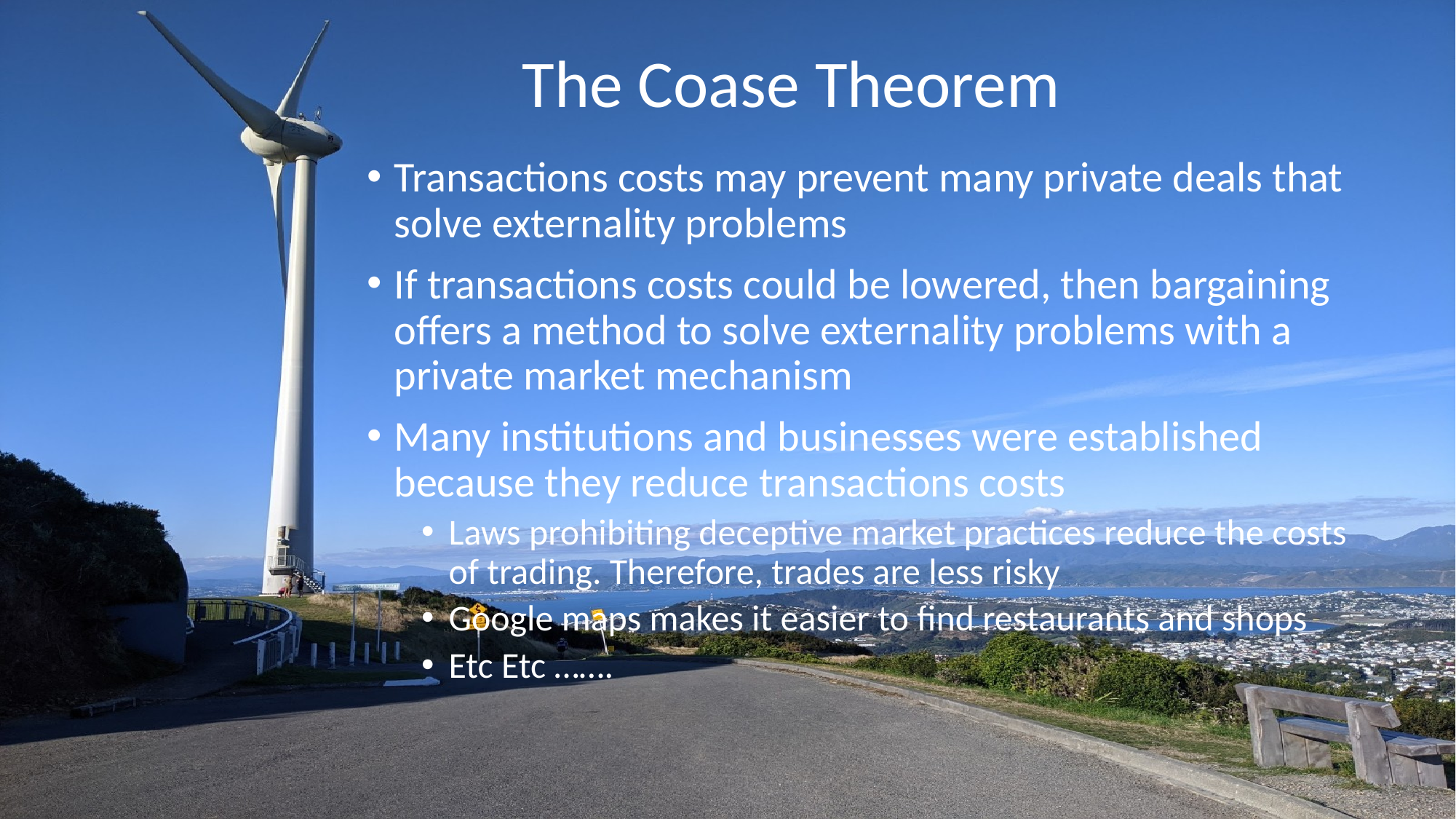

# The Coase Theorem
Transactions costs may prevent many private deals that solve externality problems
If transactions costs could be lowered, then bargaining offers a method to solve externality problems with a private market mechanism
Many institutions and businesses were established because they reduce transactions costs
Laws prohibiting deceptive market practices reduce the costs of trading. Therefore, trades are less risky
Google maps makes it easier to find restaurants and shops
Etc Etc …….